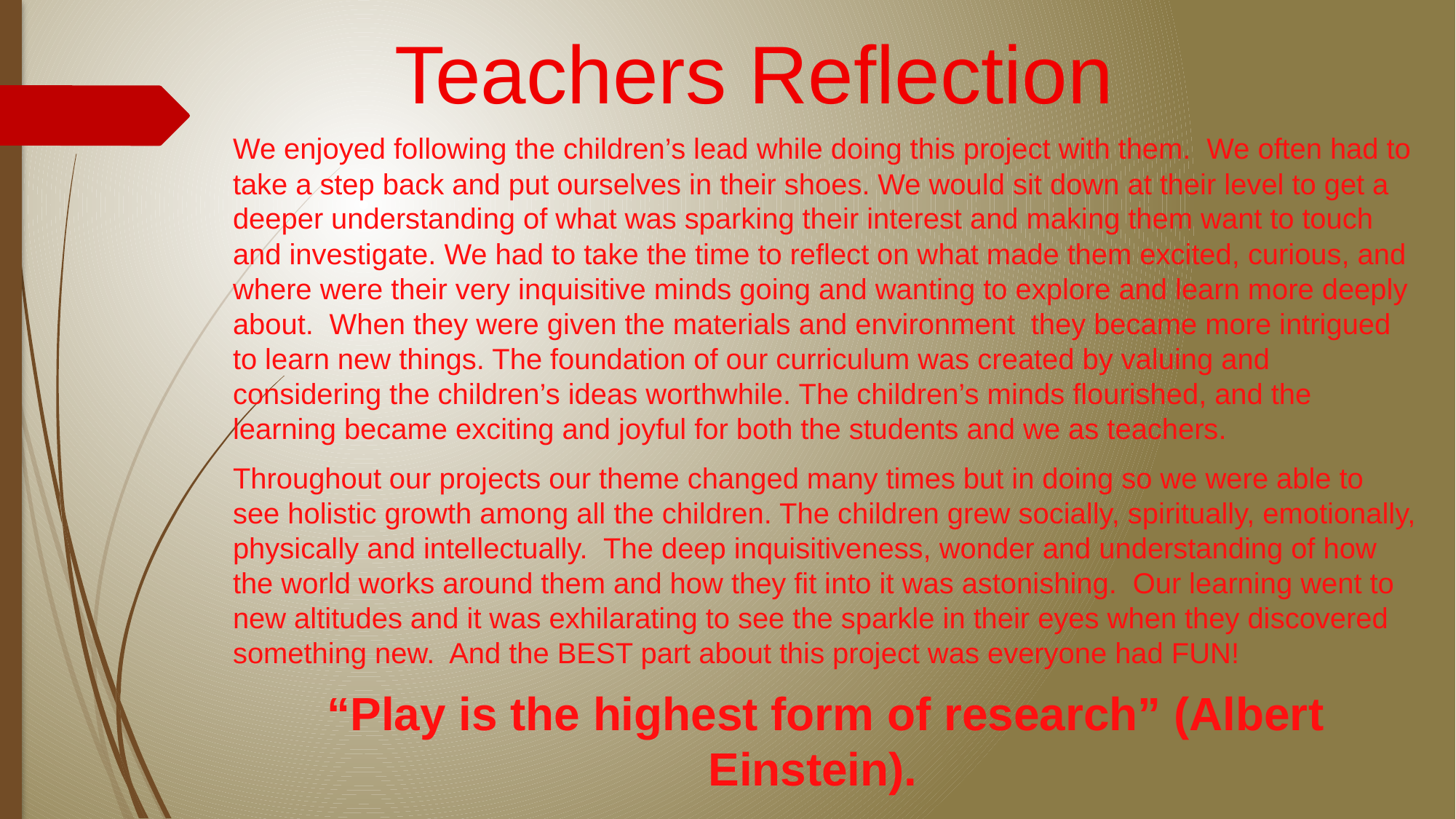

# Teachers Reflection
We enjoyed following the children’s lead while doing this project with them.  We often had to take a step back and put ourselves in their shoes. We would sit down at their level to get a deeper understanding of what was sparking their interest and making them want to touch and investigate. We had to take the time to reflect on what made them excited, curious, and where were their very inquisitive minds going and wanting to explore and learn more deeply about.  When they were given the materials and environment  they became more intrigued to learn new things. The foundation of our curriculum was created by valuing and considering the children’s ideas worthwhile. The children’s minds flourished, and the learning became exciting and joyful for both the students and we as teachers.
Throughout our projects our theme changed many times but in doing so we were able to see holistic growth among all the children. The children grew socially, spiritually, emotionally, physically and intellectually.  The deep inquisitiveness, wonder and understanding of how the world works around them and how they fit into it was astonishing.  Our learning went to new altitudes and it was exhilarating to see the sparkle in their eyes when they discovered something new.  And the BEST part about this project was everyone had FUN!
“Play is the highest form of research” (Albert Einstein).